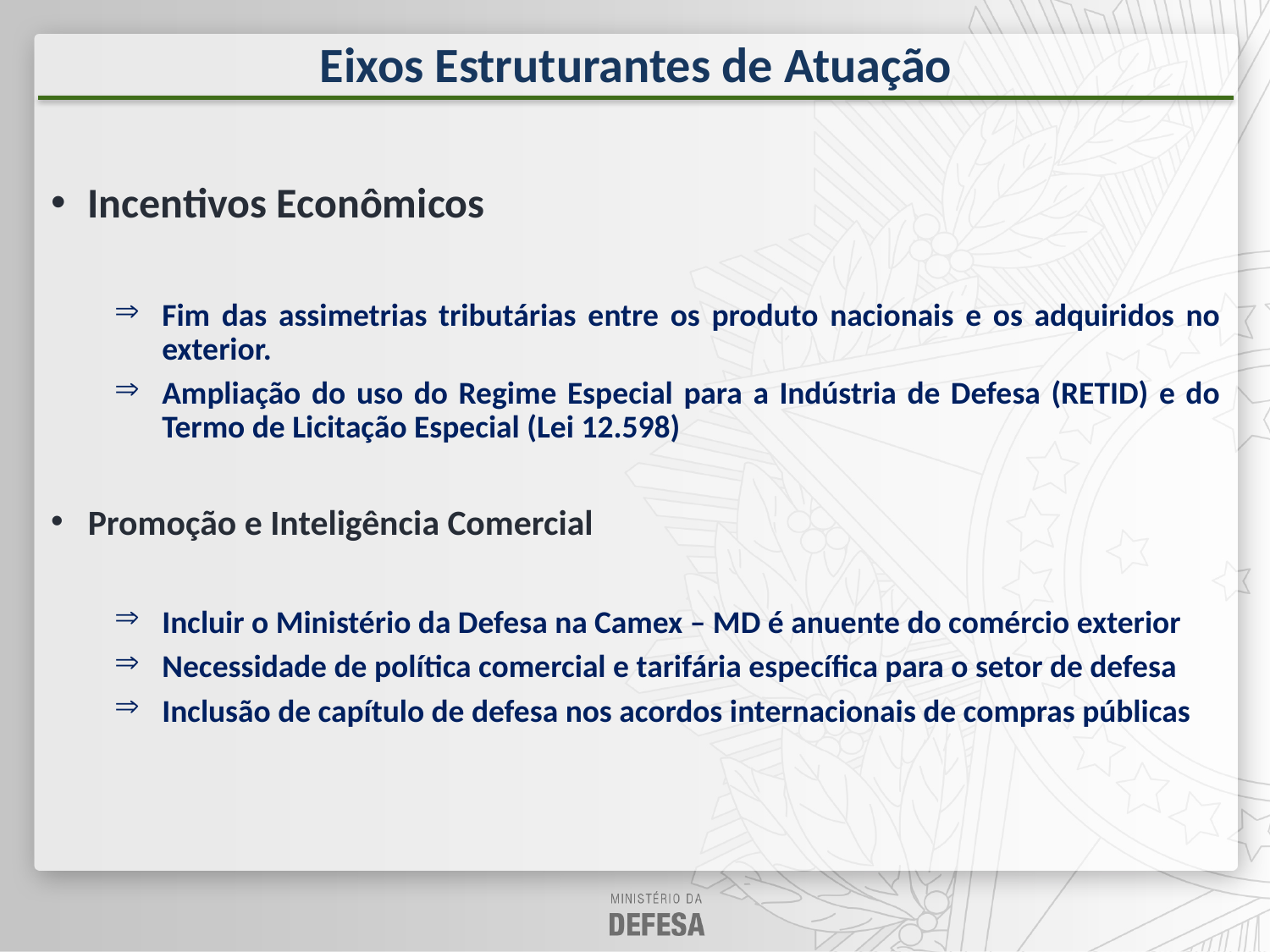

Eixos Estruturantes de Atuação
Incentivos Econômicos

Fim das assimetrias tributárias entre os produto nacionais e os adquiridos no exterior.
Ampliação do uso do Regime Especial para a Indústria de Defesa (RETID) e do Termo de Licitação Especial (Lei 12.598)

Promoção e Inteligência Comercial

Incluir o Ministério da Defesa na Camex – MD é anuente do comércio exterior
Necessidade de política comercial e tarifária específica para o setor de defesa
Inclusão de capítulo de defesa nos acordos internacionais de compras públicas